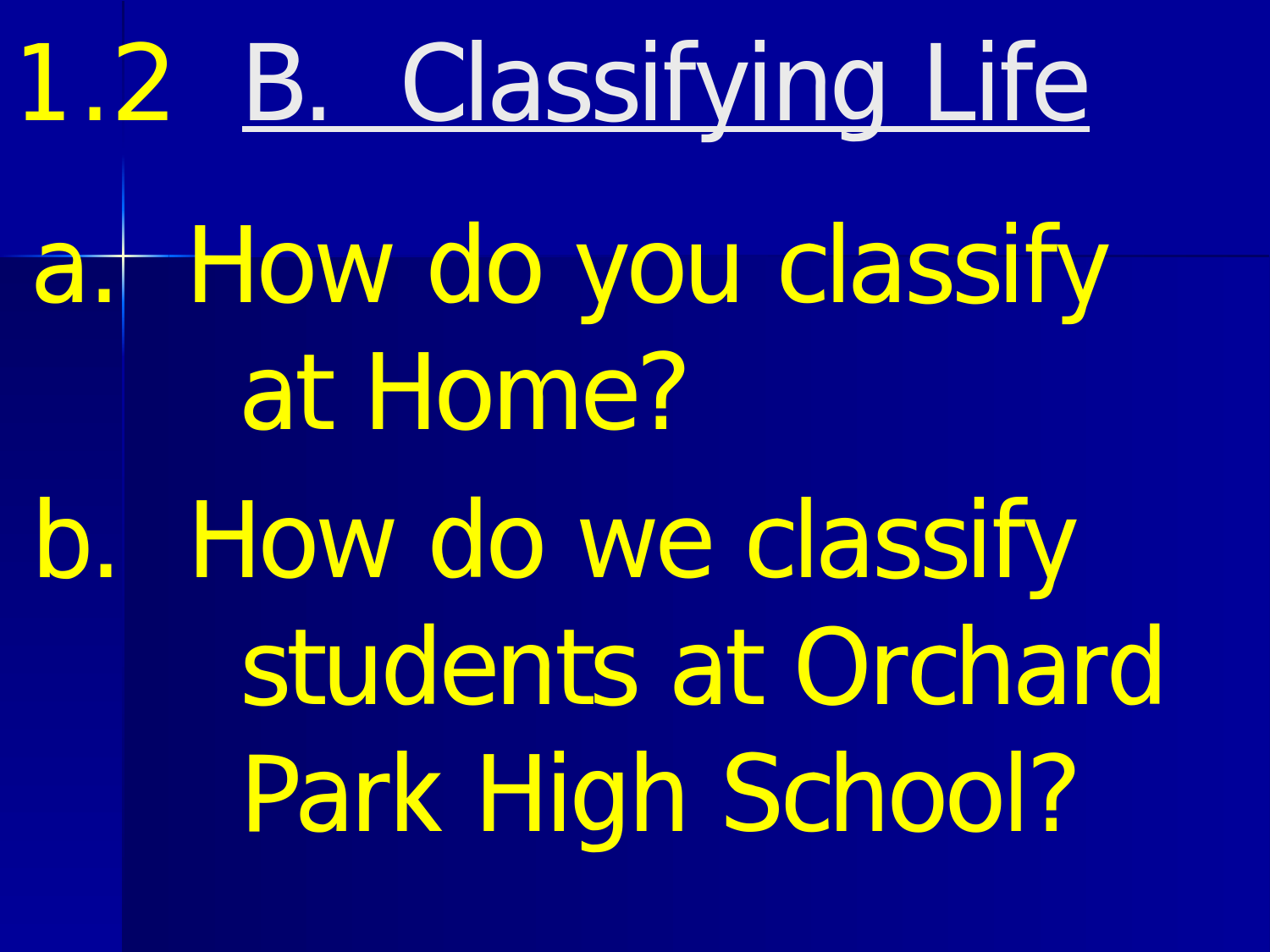

# 1.2  B.  Classifying Life
a.  How do you classify    	 at Home?
b.  How do we classify 		 students at Orchard 	  	 Park High School?